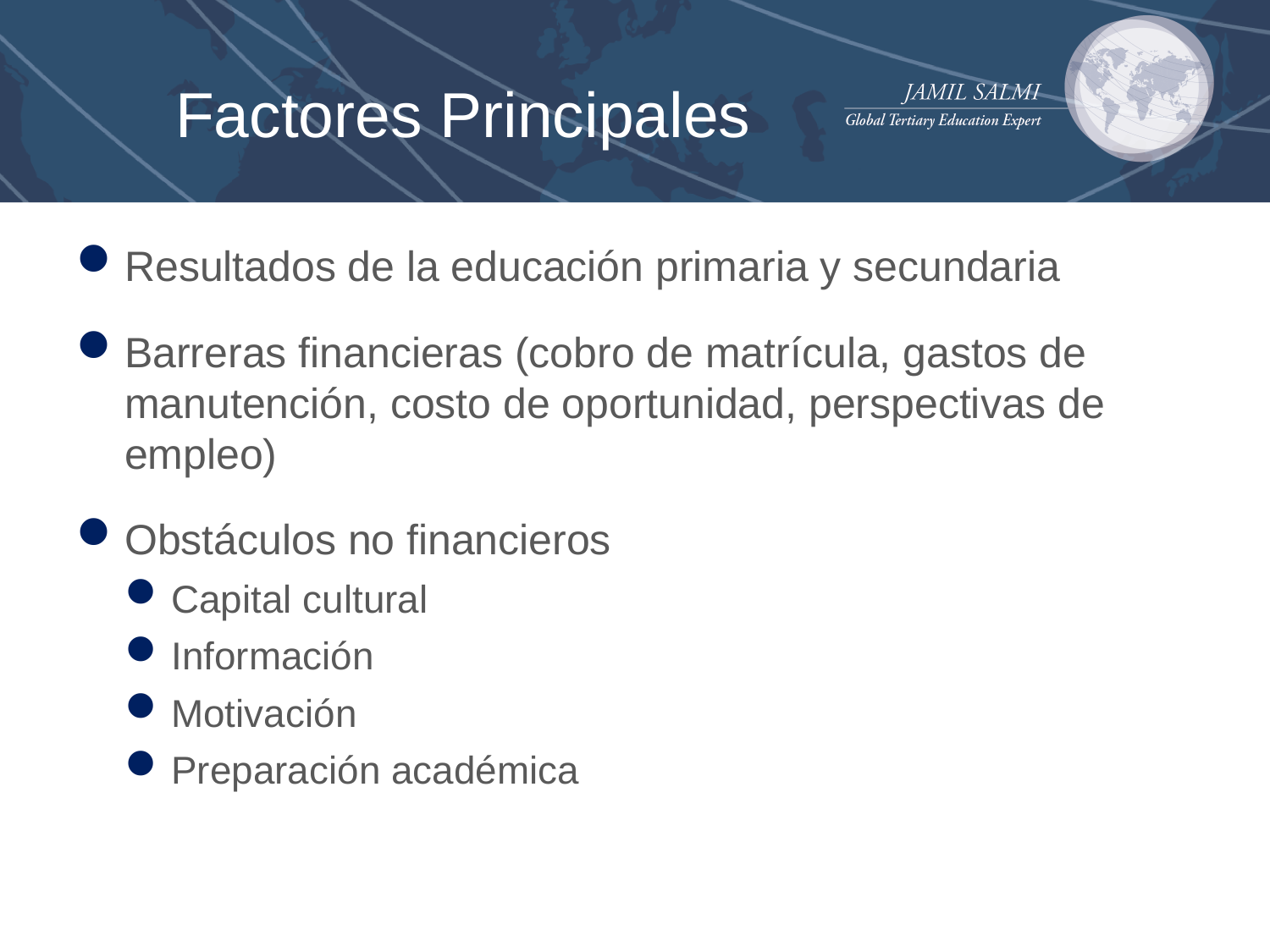

# Factores Principales
Resultados de la educación primaria y secundaria
Barreras financieras (cobro de matrícula, gastos de manutención, costo de oportunidad, perspectivas de empleo)
Obstáculos no financieros
Capital cultural
Información
Motivación
Preparación académica